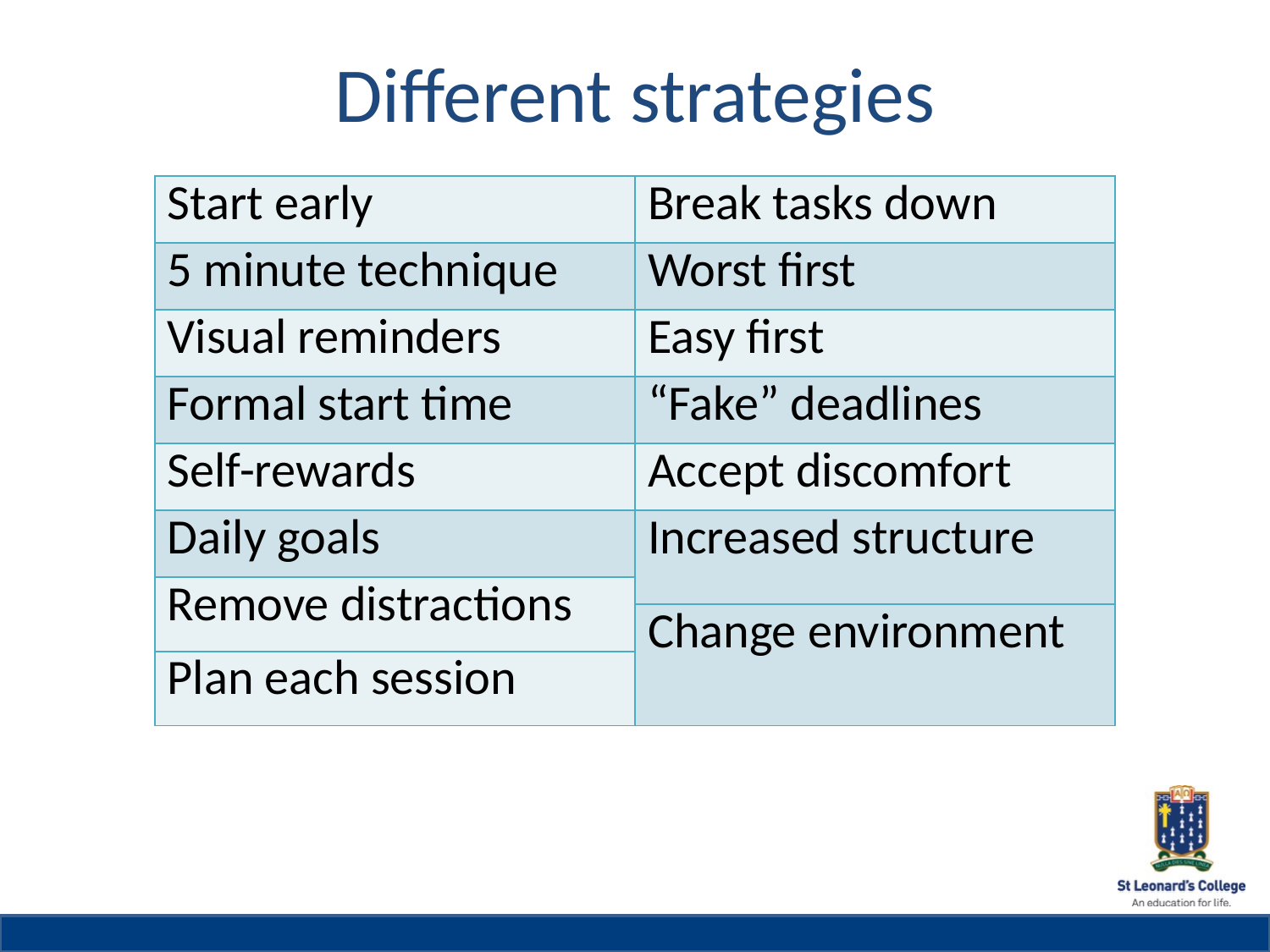

# Different strategies
| Start early | Break tasks down |
| --- | --- |
| 5 minute technique | Worst first |
| Visual reminders | Easy first |
| Formal start time | “Fake” deadlines |
| Self-rewards | Accept discomfort |
| Daily goals | Increased structure |
| Remove distractions |  |
|  | Change environment |
| Plan each session |  |